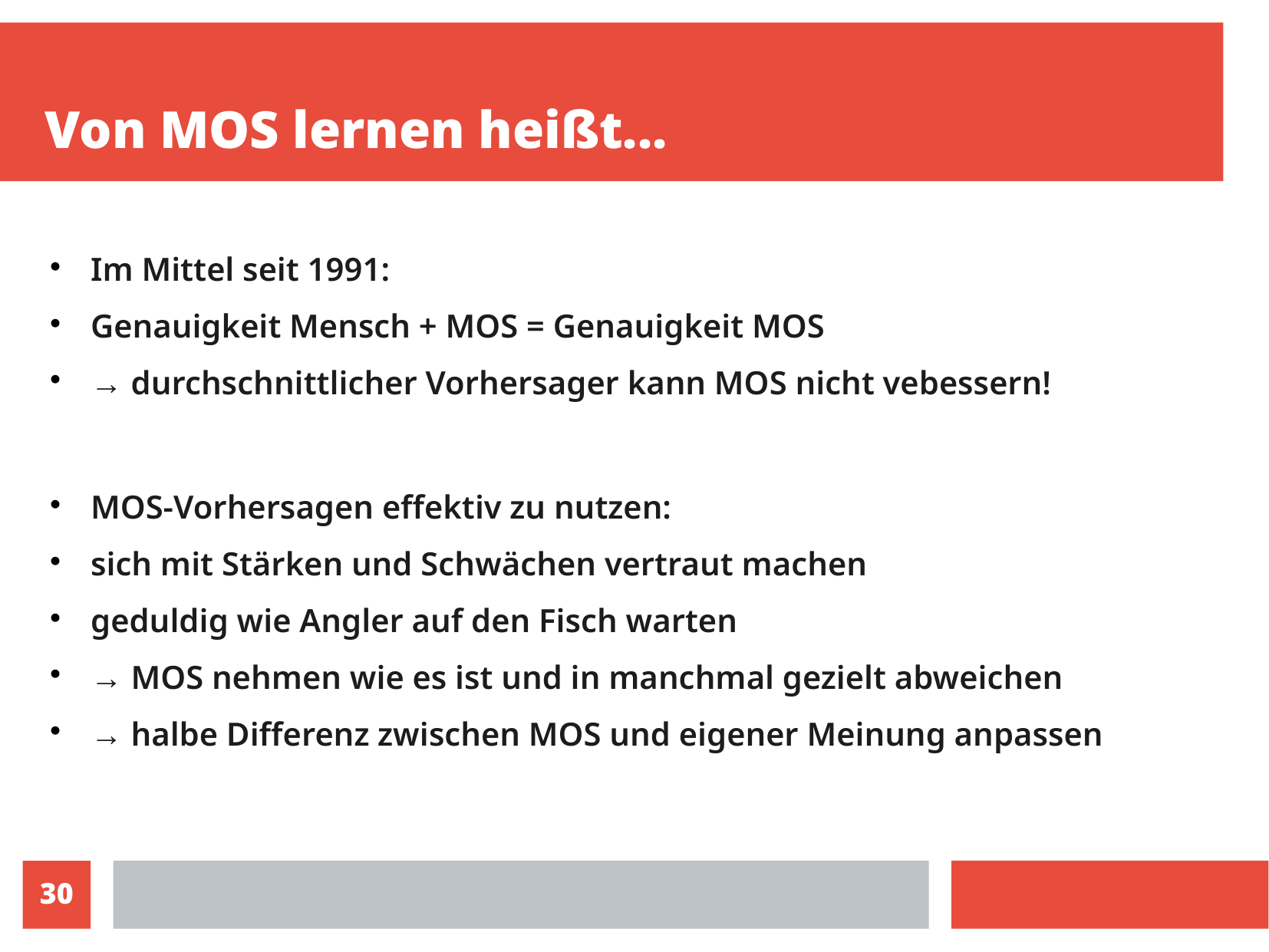

# Von MOS lernen heißt...
Im Mittel seit 1991:
Genauigkeit Mensch + MOS = Genauigkeit MOS
→ durchschnittlicher Vorhersager kann MOS nicht vebessern!

MOS-Vorhersagen effektiv zu nutzen:
sich mit Stärken und Schwächen vertraut machen
geduldig wie Angler auf den Fisch warten
→ MOS nehmen wie es ist und in manchmal gezielt abweichen
→ halbe Differenz zwischen MOS und eigener Meinung anpassen
30